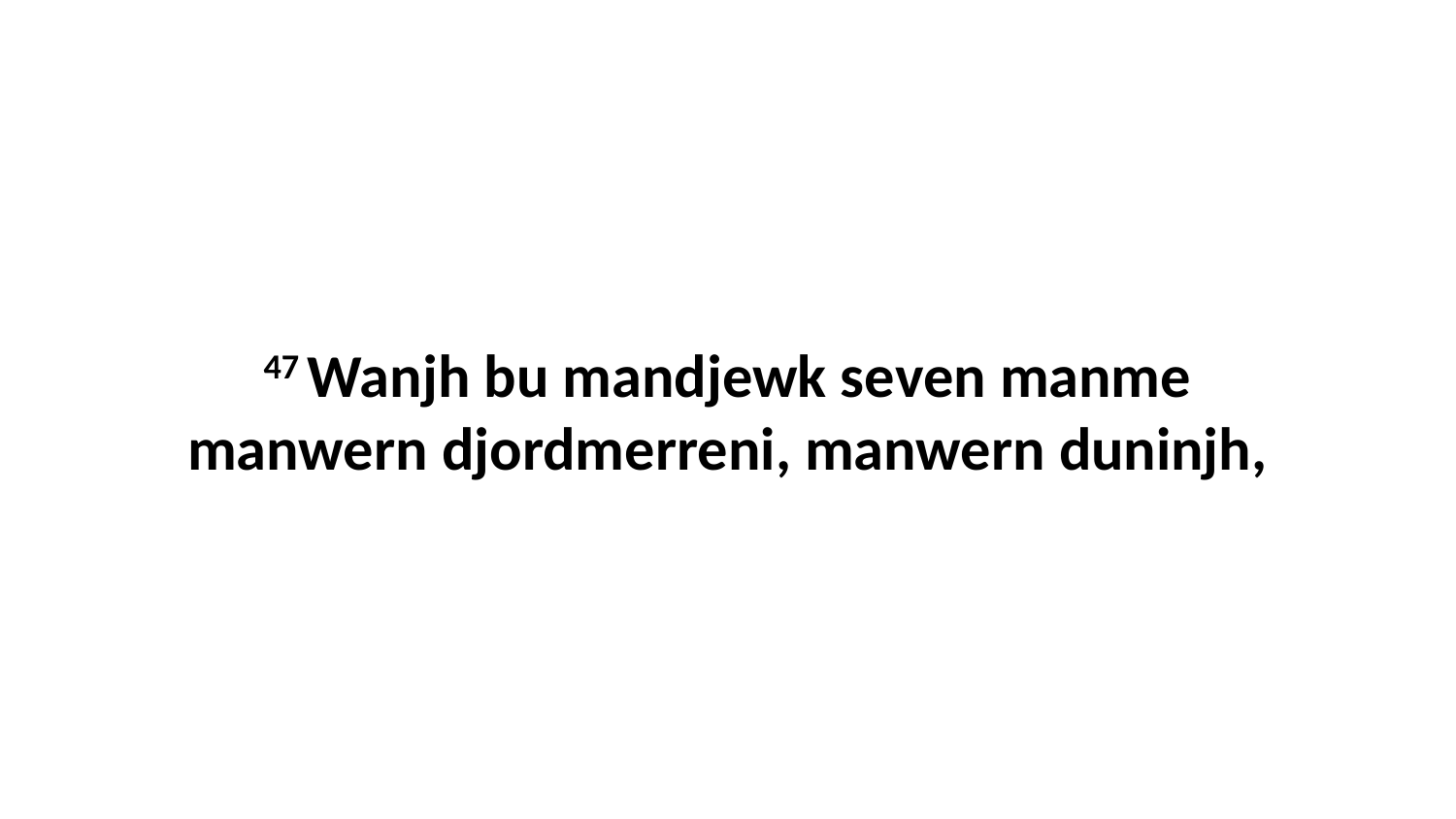

47 Wanjh bu mandjewk seven manme manwern djordmerreni, manwern duninjh,